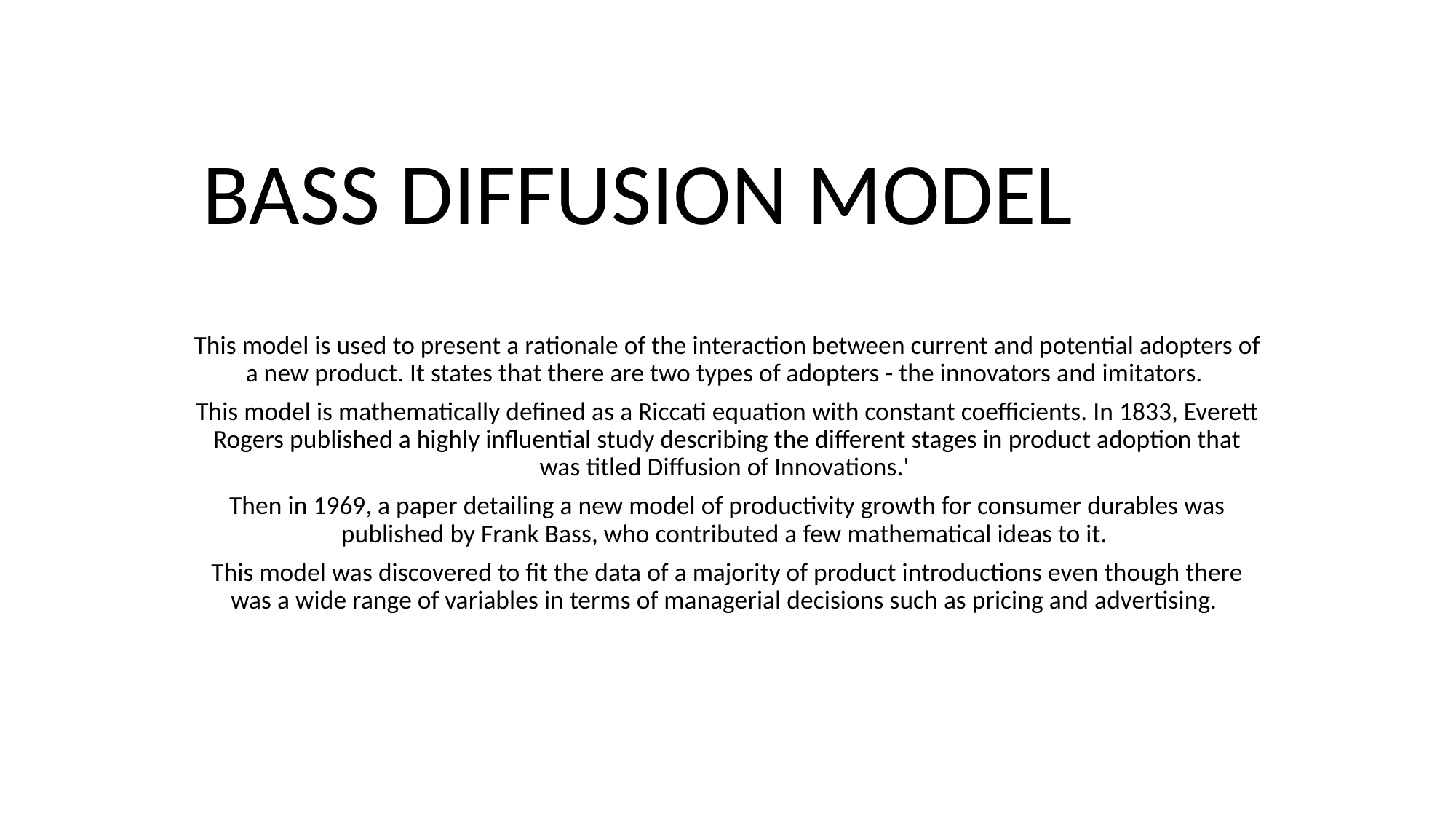

# BASS DIFFUSION MODEL
This model is used to present a rationale of the interaction between current and potential adopters of a new product. It states that there are two types of adopters - the innovators and imitators.
This model is mathematically defined as a Riccati equation with constant coefficients. In 1833, Everett Rogers published a highly influential study describing the different stages in product adoption that was titled Diffusion of Innovations.'
Then in 1969, a paper detailing a new model of productivity growth for consumer durables was published by Frank Bass, who contributed a few mathematical ideas to it.
This model was discovered to fit the data of a majority of product introductions even though there was a wide range of variables in terms of managerial decisions such as pricing and advertising.